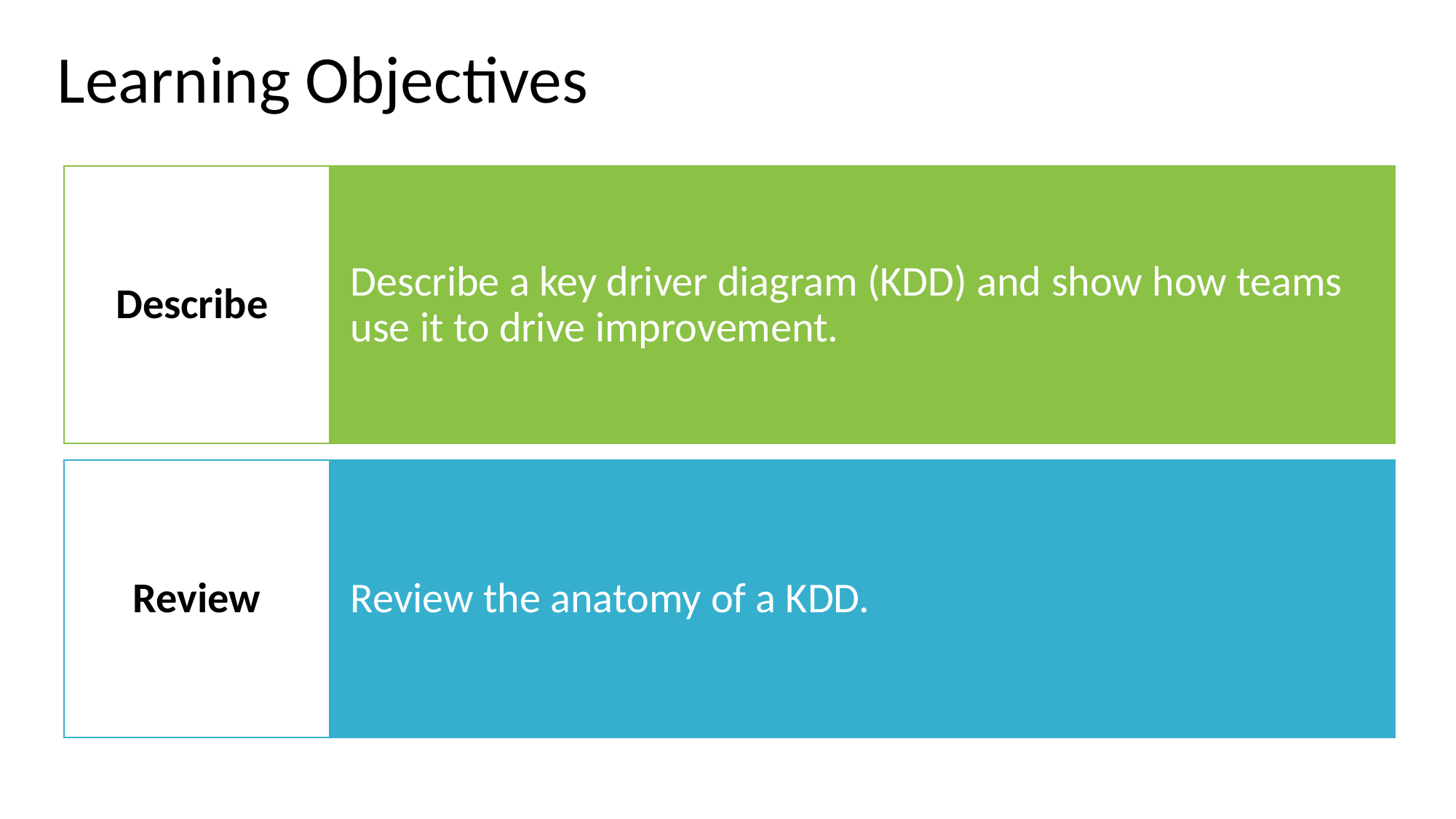

Learning Objectives
Describe a key driver diagram (KDD) and show how teams use it to drive improvement.
Describe
Review the anatomy of a KDD.
Review